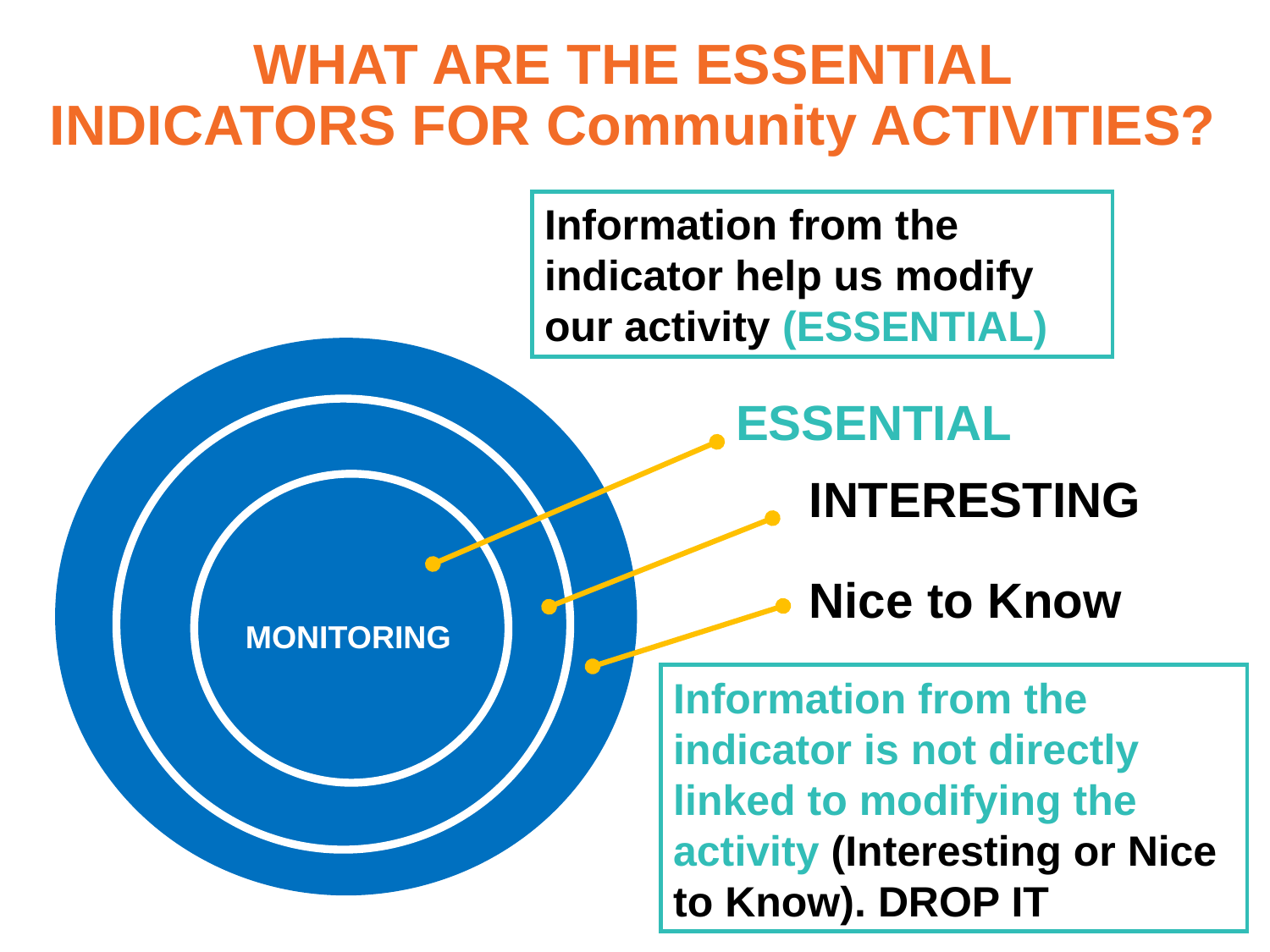

# WHAT ARE THE ESSENTIAL INDICATORS FOR Community ACTIVITIES?
Information from the indicator help us modify our activity (ESSENTIAL)

ESSENTIAL

INTERESTING

Nice to Know
MONITORING
Information from the indicator is not directly linked to modifying the activity (Interesting or Nice to Know). DROP IT